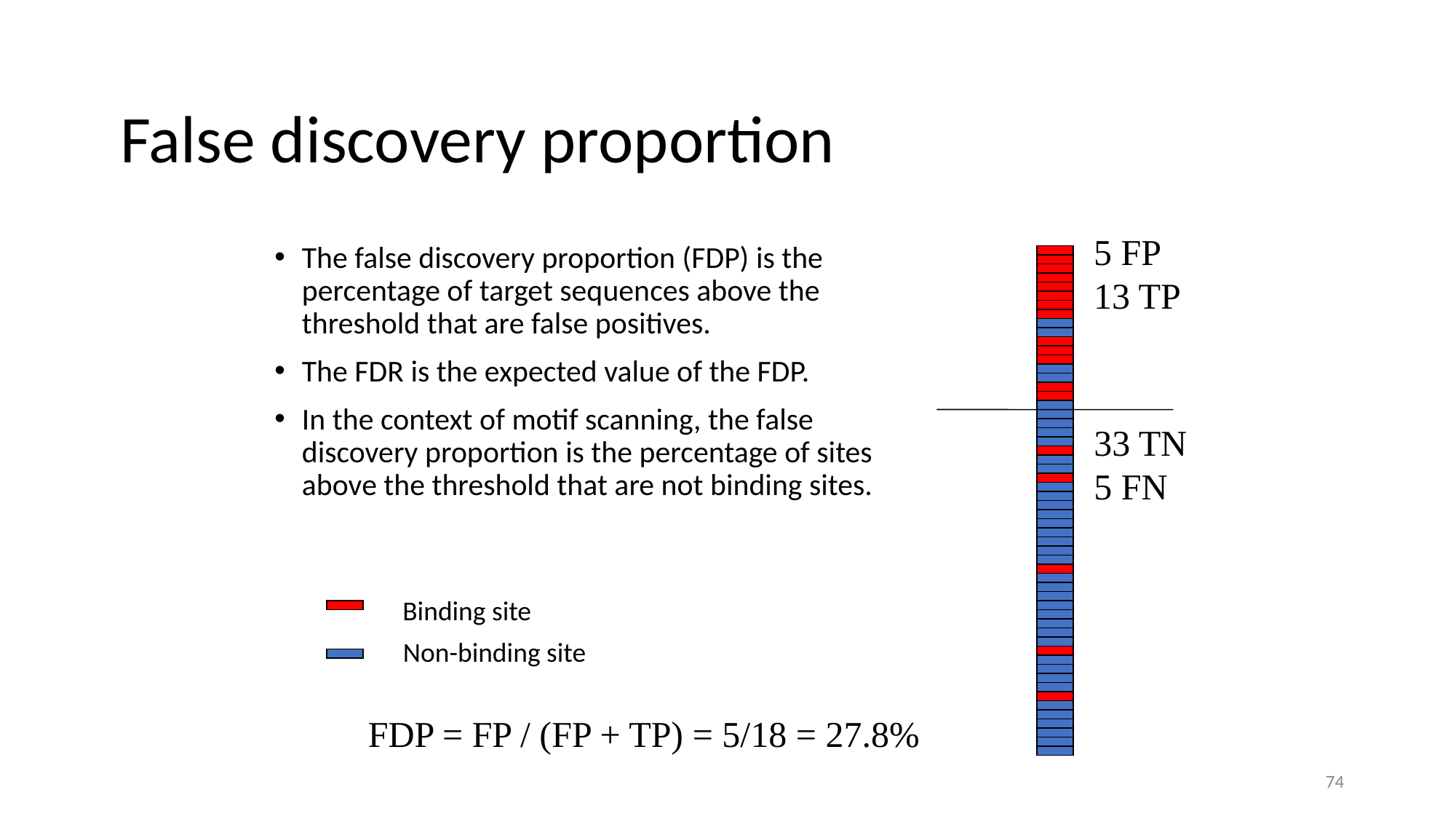

# False discovery proportion
5 FP
13 TP
The false discovery proportion (FDP) is the percentage of target sequences above the threshold that are false positives.
The FDR is the expected value of the FDP.
In the context of motif scanning, the false discovery proportion is the percentage of sites above the threshold that are not binding sites.

33 TN
5 FN

Binding site

Non-binding site

FDP = FP / (FP + TP) = 5/18 = 27.8%

74